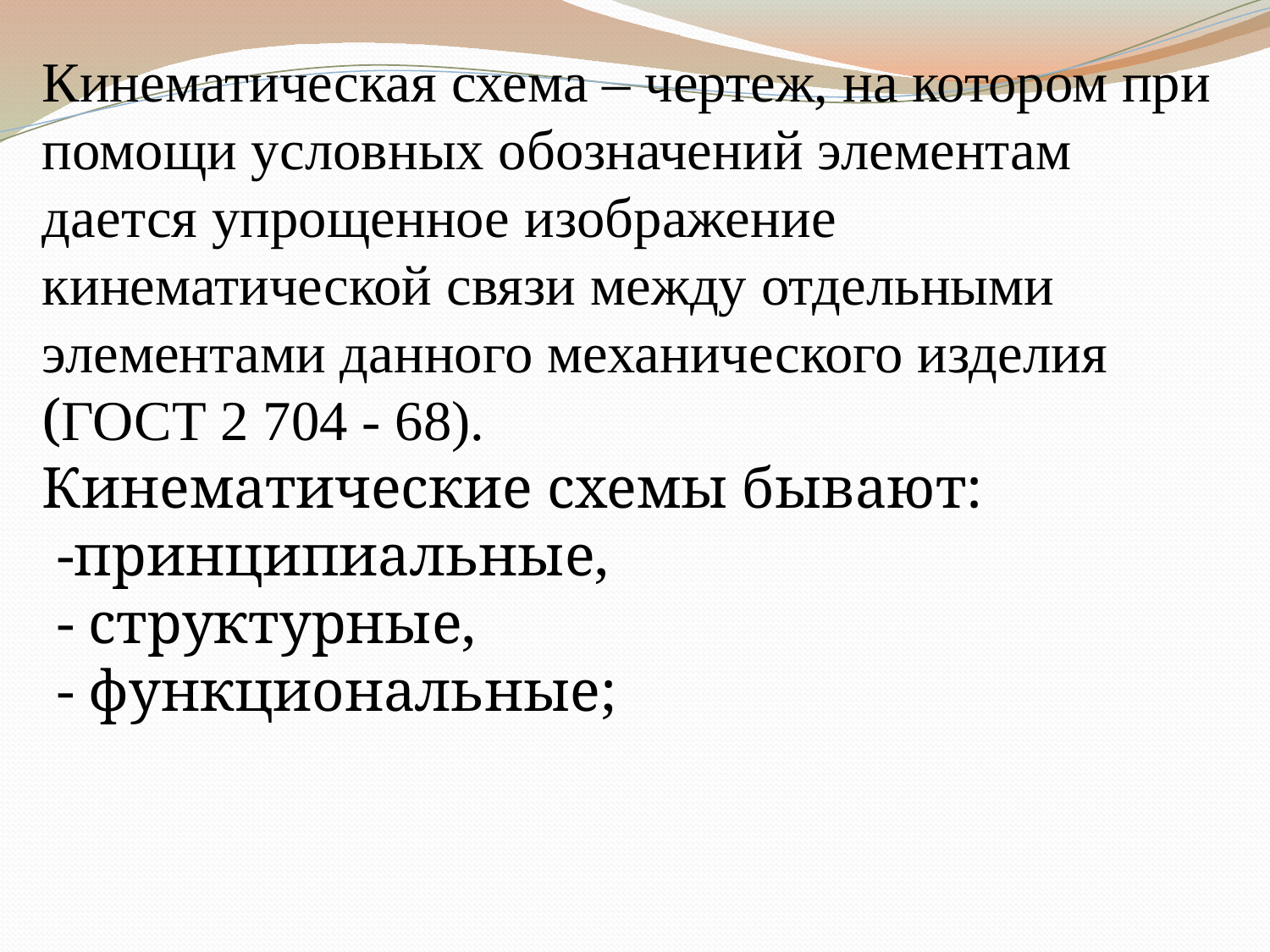

Кинематическая схема – чертеж, на котором при помощи условных обозначений элементам дается упрощенное изображение кинематической связи между отдельными элементами данного механического изделия (ГОСТ 2 704 - 68).
Кинематические схемы бывают:
 -принципиальные,
 - структурные,
 - функциональные;